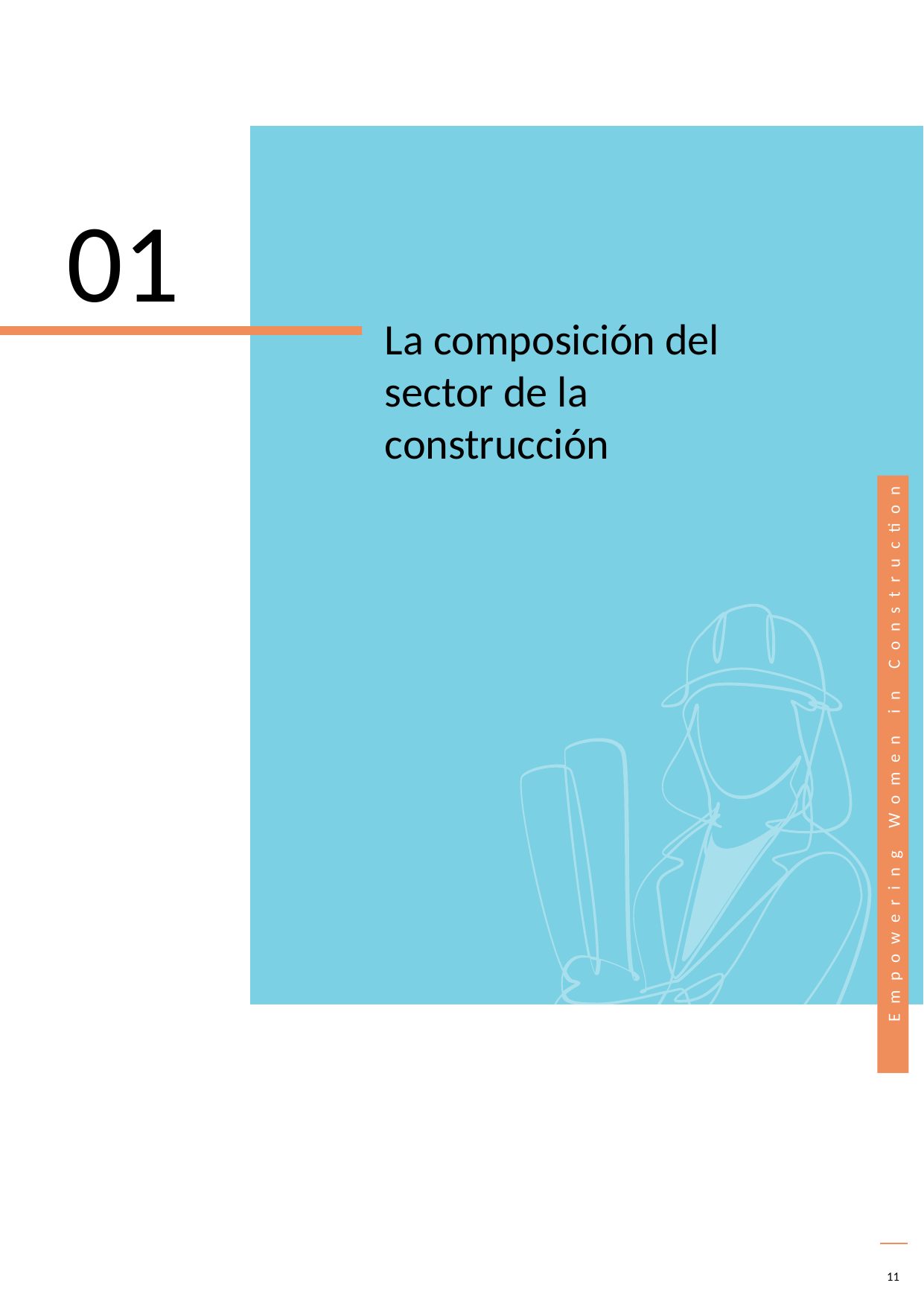

01
La composición del sector de la construcción
11